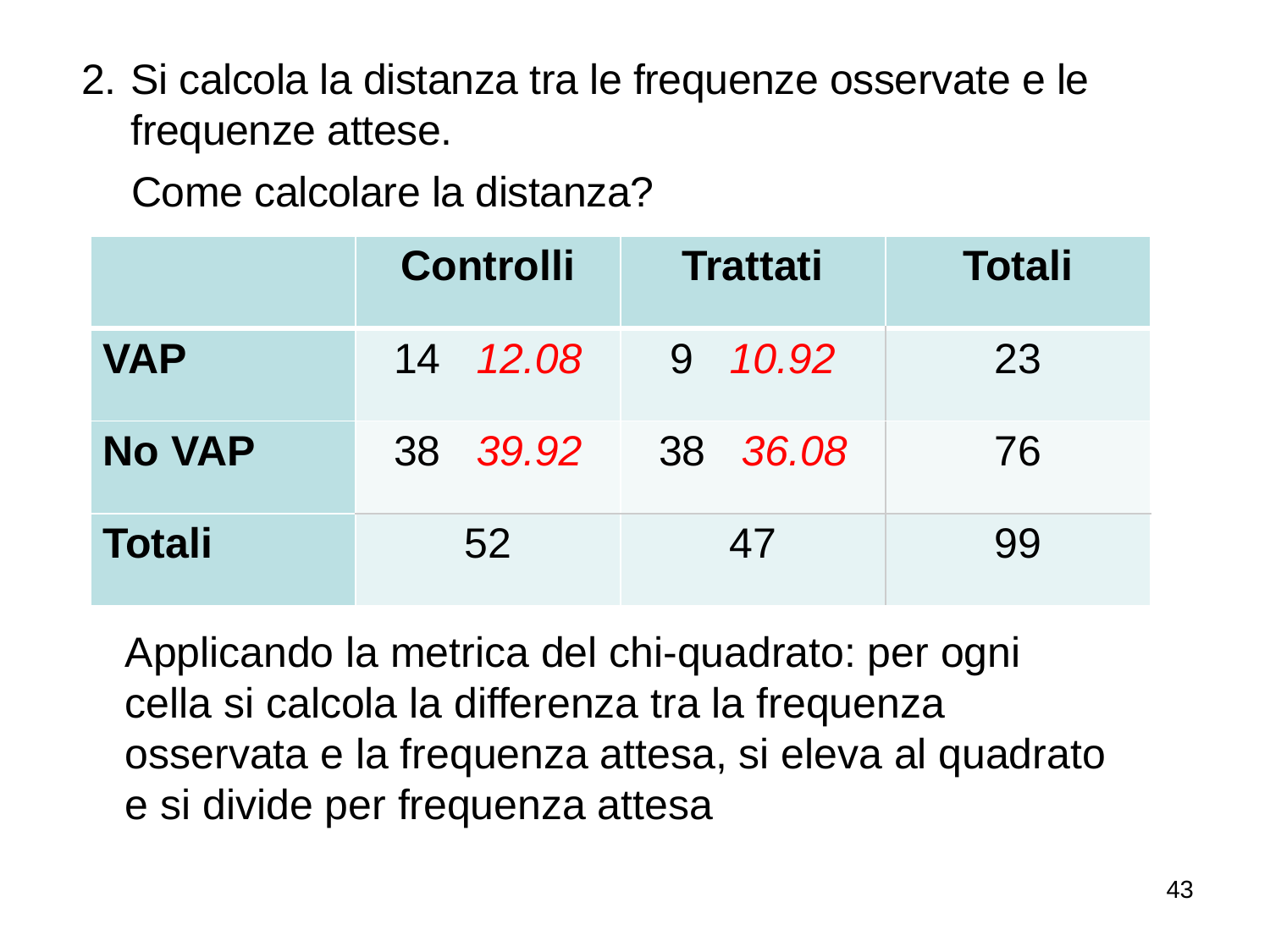

Si calcola la distanza tra le frequenze osservate e le frequenze attese.
	Come calcolare la distanza?
|  | Controlli | Trattati | Totali |
| --- | --- | --- | --- |
| VAP | 14 12.08 | 9 10.92 | 23 |
| No VAP | 38 39.92 | 38 36.08 | 76 |
| Totali | 52 | 47 | 99 |
Applicando la metrica del chi-quadrato: per ogni cella si calcola la differenza tra la frequenza osservata e la frequenza attesa, si eleva al quadrato e si divide per frequenza attesa
43